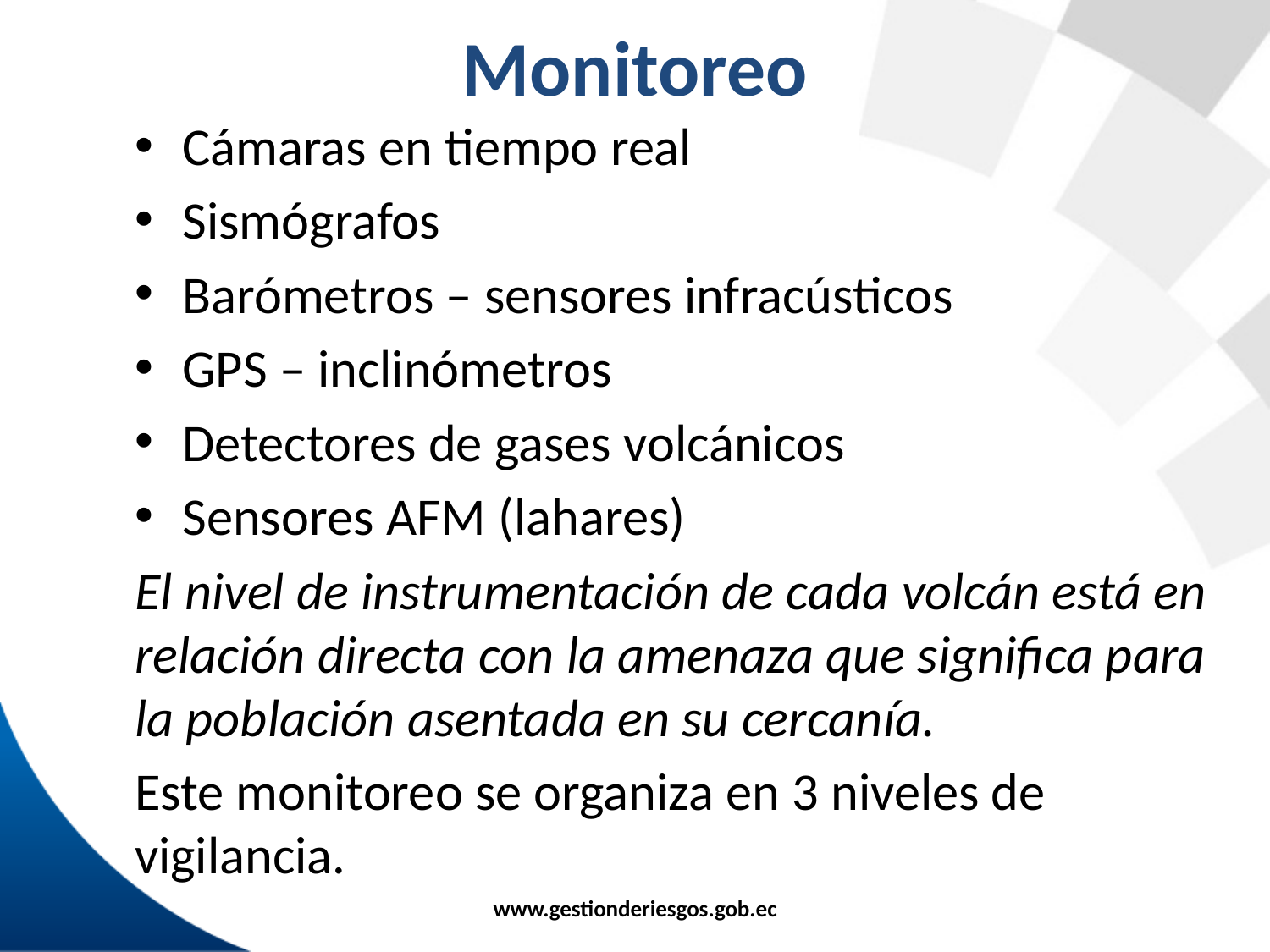

# Monitoreo
Cámaras en tiempo real
Sismógrafos
Barómetros – sensores infracústicos
GPS – inclinómetros
Detectores de gases volcánicos
Sensores AFM (lahares)
El nivel de instrumentación de cada volcán está en relación directa con la amenaza que significa para la población asentada en su cercanía.
Este monitoreo se organiza en 3 niveles de vigilancia.
www.gestionderiesgos.gob.ec